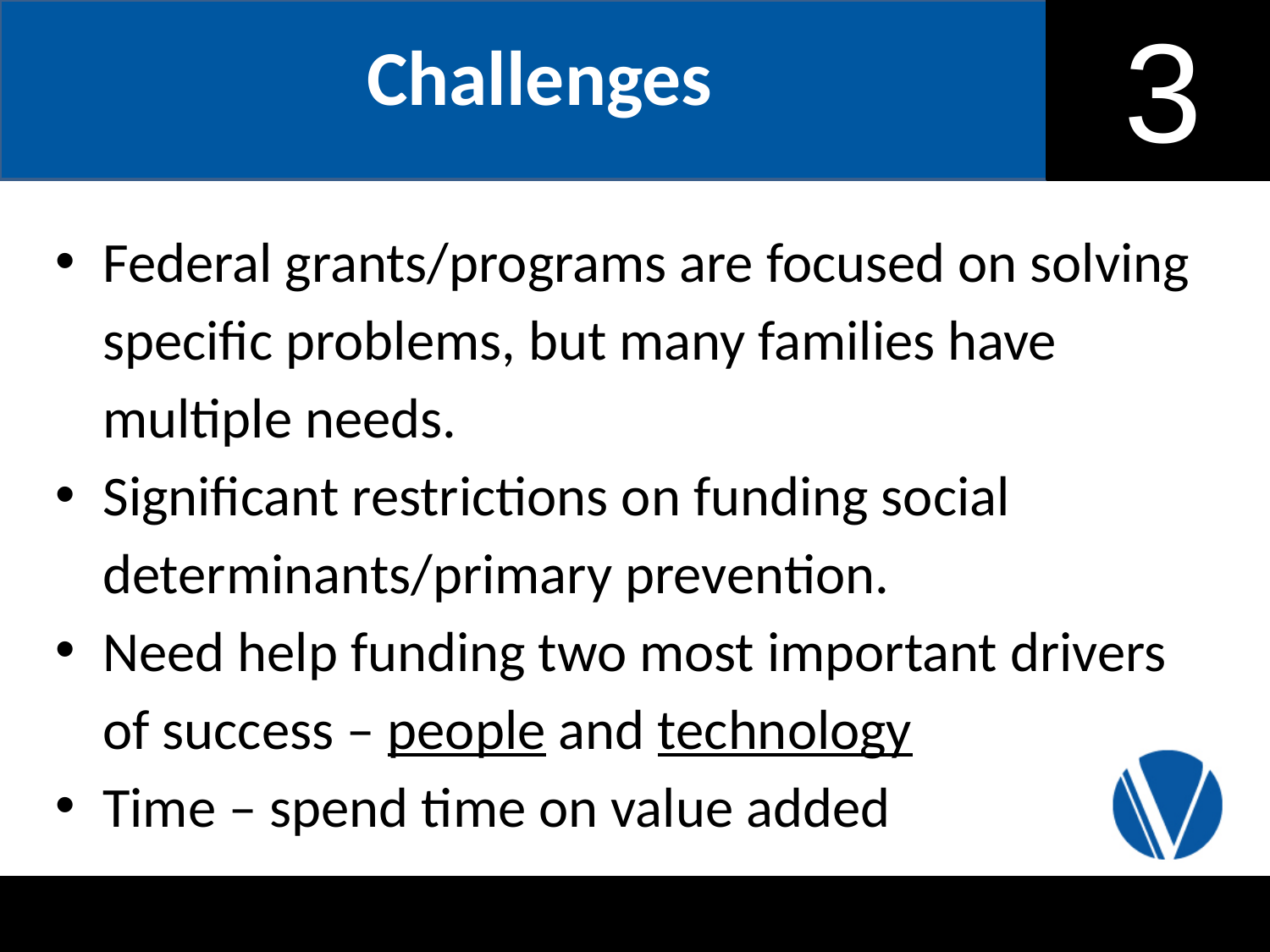

Challenges

Federal grants/programs are focused on solving specific problems, but many families have multiple needs.
Significant restrictions on funding social determinants/primary prevention.
Need help funding two most important drivers of success – people and technology
Time – spend time on value added